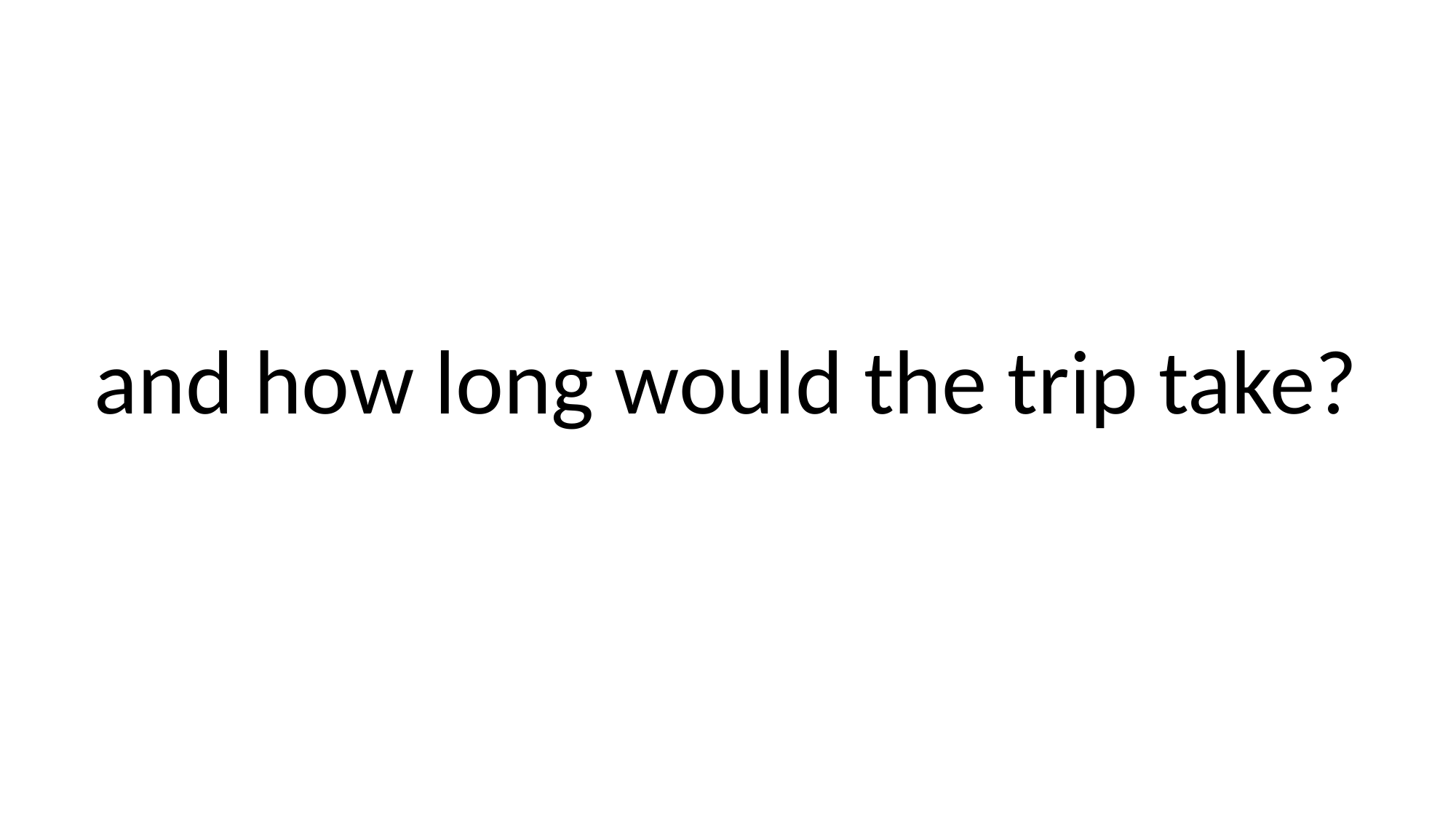

and how long would the trip take?